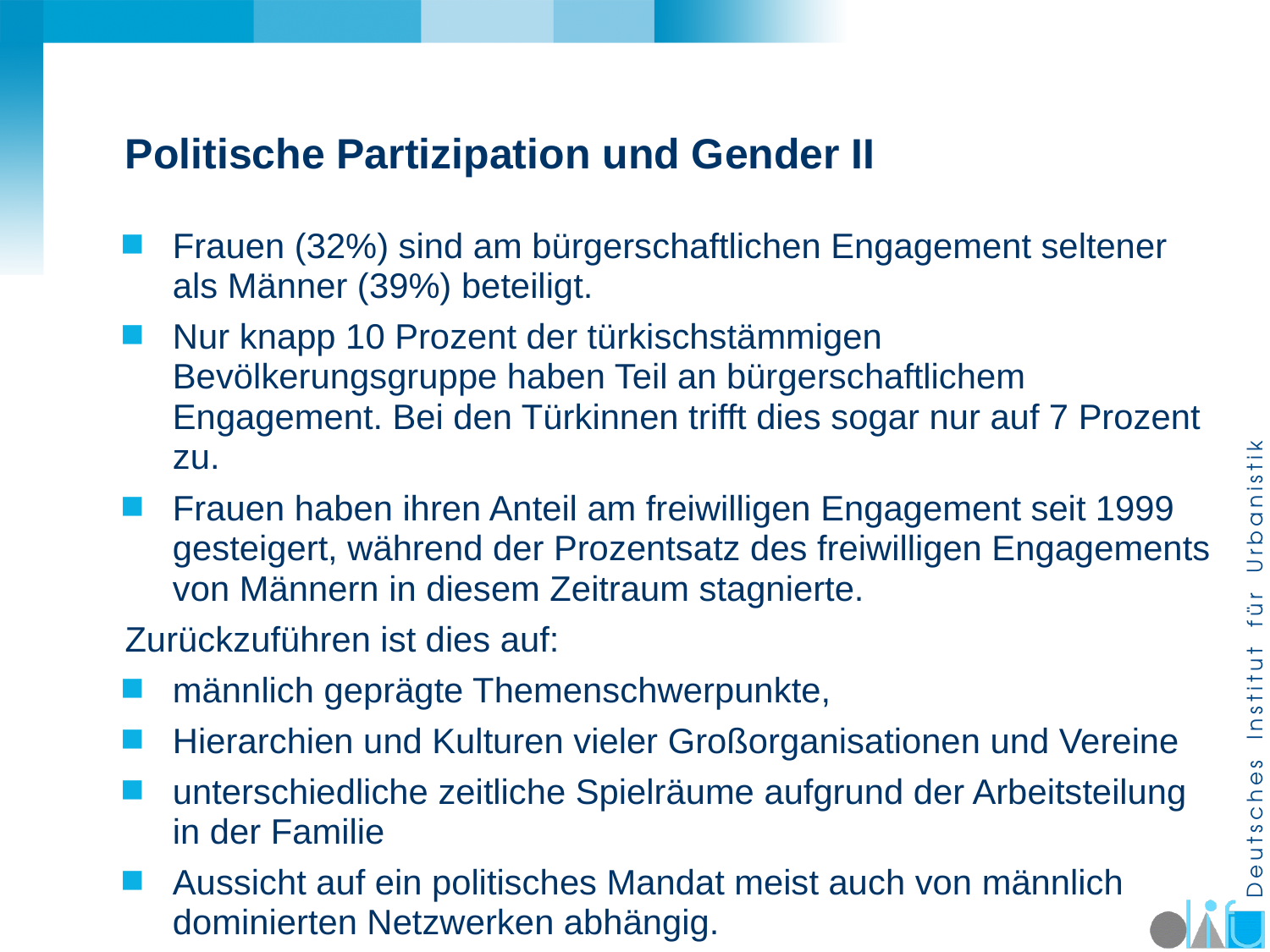

# Politische Partizipation und Gender II
Frauen (32%) sind am bürgerschaftlichen Engagement seltener als Männer (39%) beteiligt.
Nur knapp 10 Prozent der türkischstämmigen Bevölkerungsgruppe haben Teil an bürgerschaftlichem Engagement. Bei den Türkinnen trifft dies sogar nur auf 7 Prozent zu.
Frauen haben ihren Anteil am freiwilligen Engagement seit 1999 gesteigert, während der Prozentsatz des freiwilligen Engagements von Männern in diesem Zeitraum stagnierte.
Zurückzuführen ist dies auf:
männlich geprägte Themenschwerpunkte,
Hierarchien und Kulturen vieler Großorganisationen und Vereine
unterschiedliche zeitliche Spielräume aufgrund der Arbeitsteilung in der Familie
Aussicht auf ein politisches Mandat meist auch von männlich dominierten Netzwerken abhängig.
.